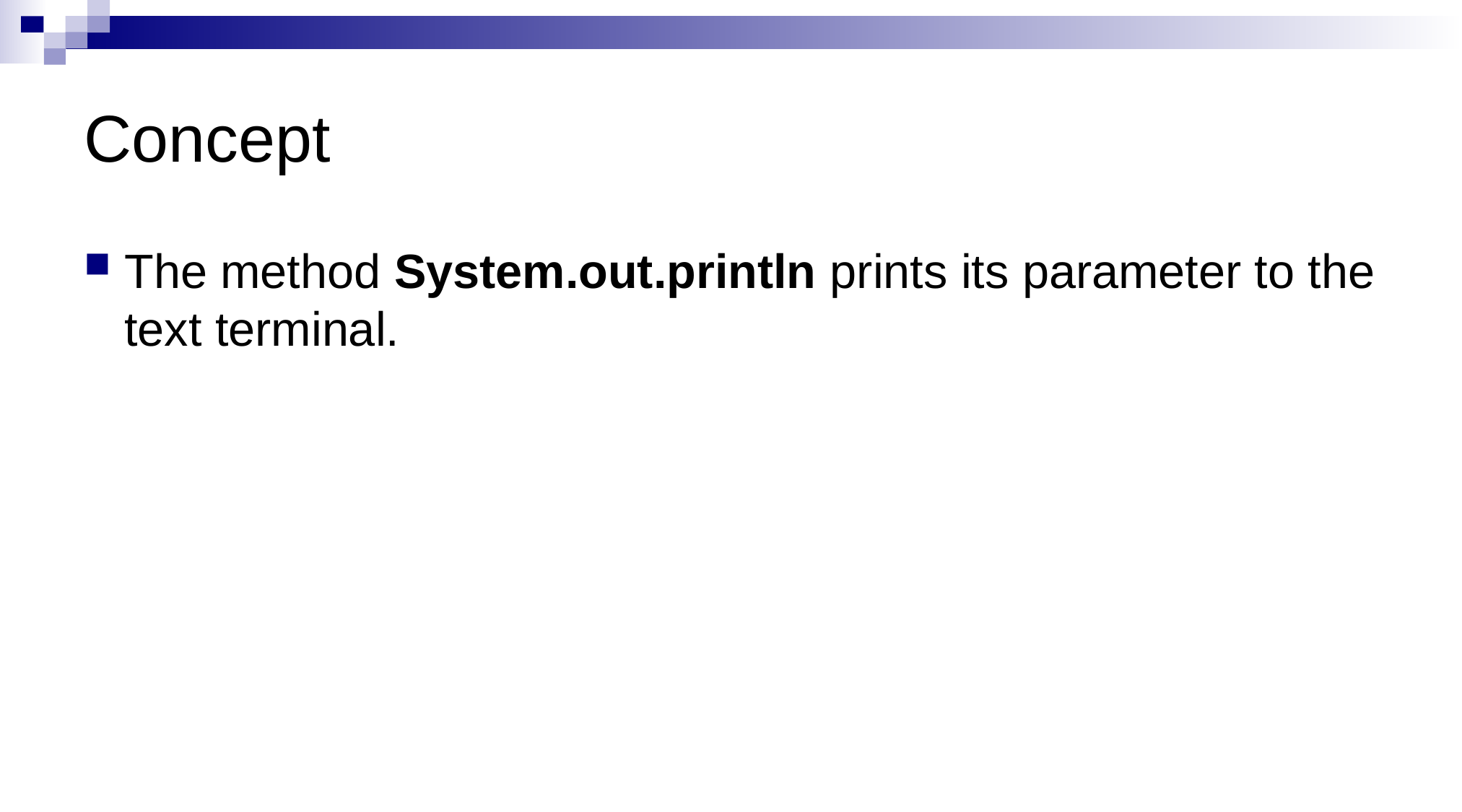

# Concept
The method System.out.println prints its parameter to the text terminal.